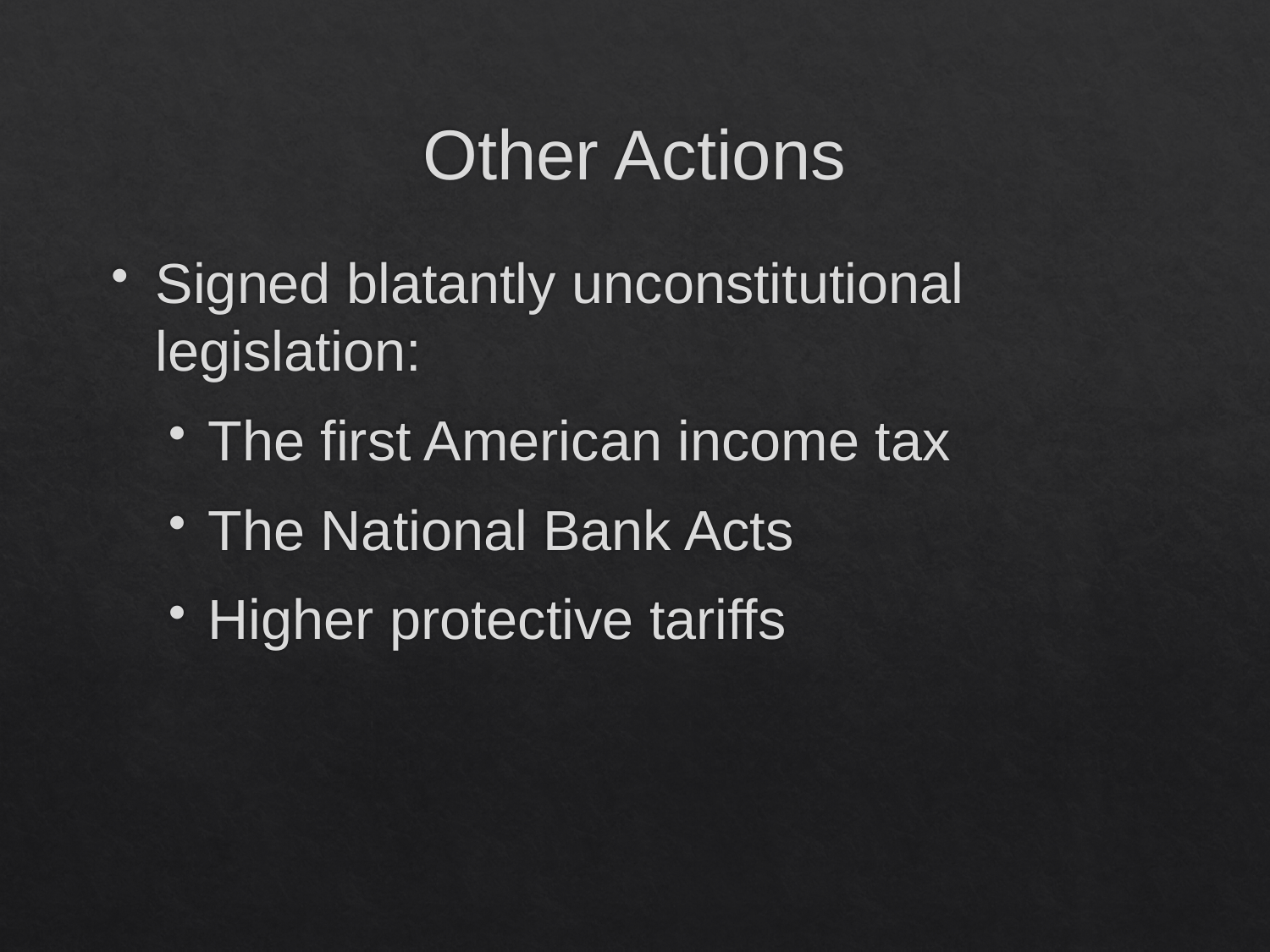

# Other Actions
Signed blatantly unconstitutional legislation:
The first American income tax
The National Bank Acts
Higher protective tariffs